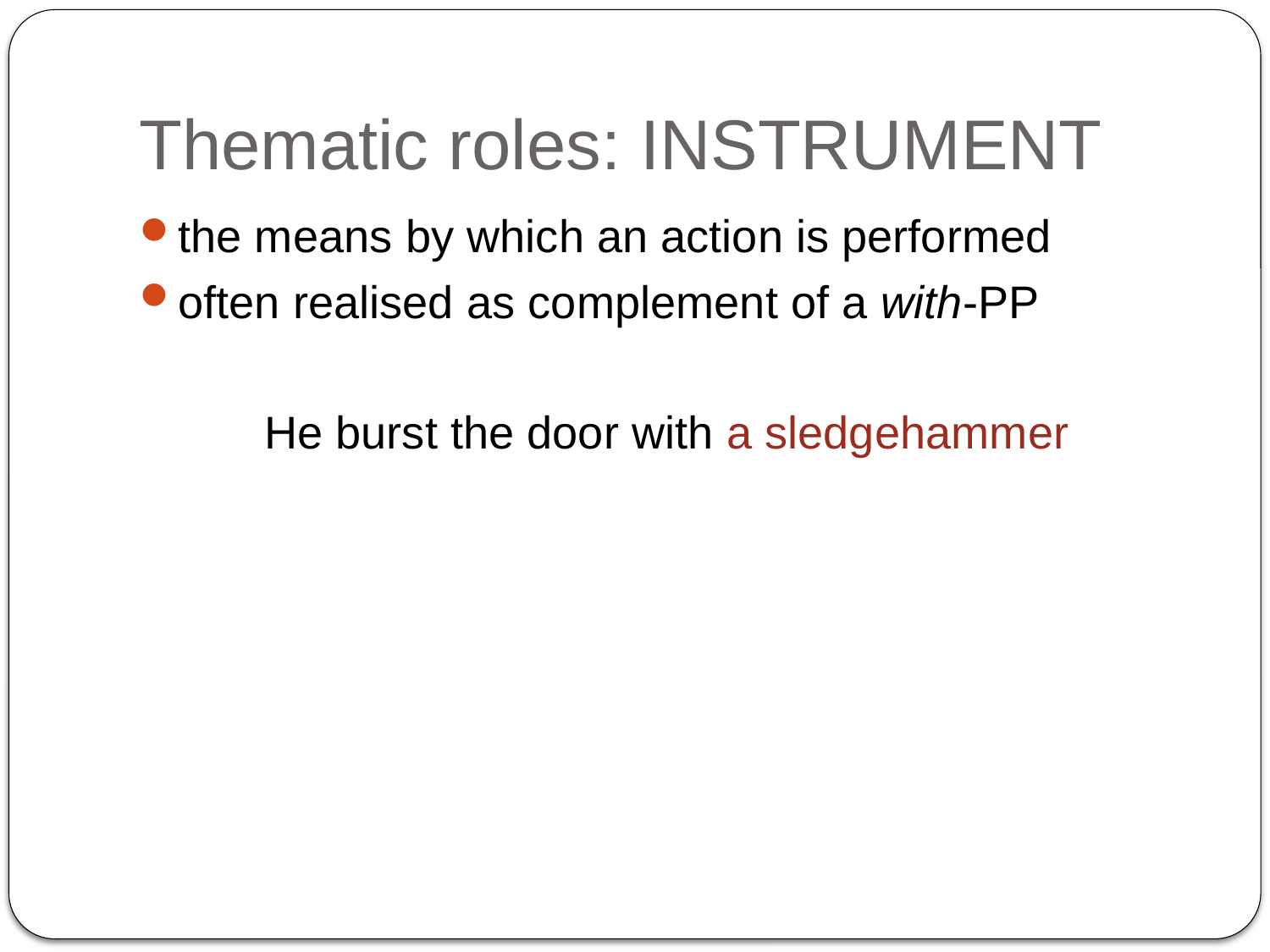

# Thematic roles: INSTRUMENT
the means by which an action is performed
often realised as complement of a with-PP

He burst the door with a sledgehammer